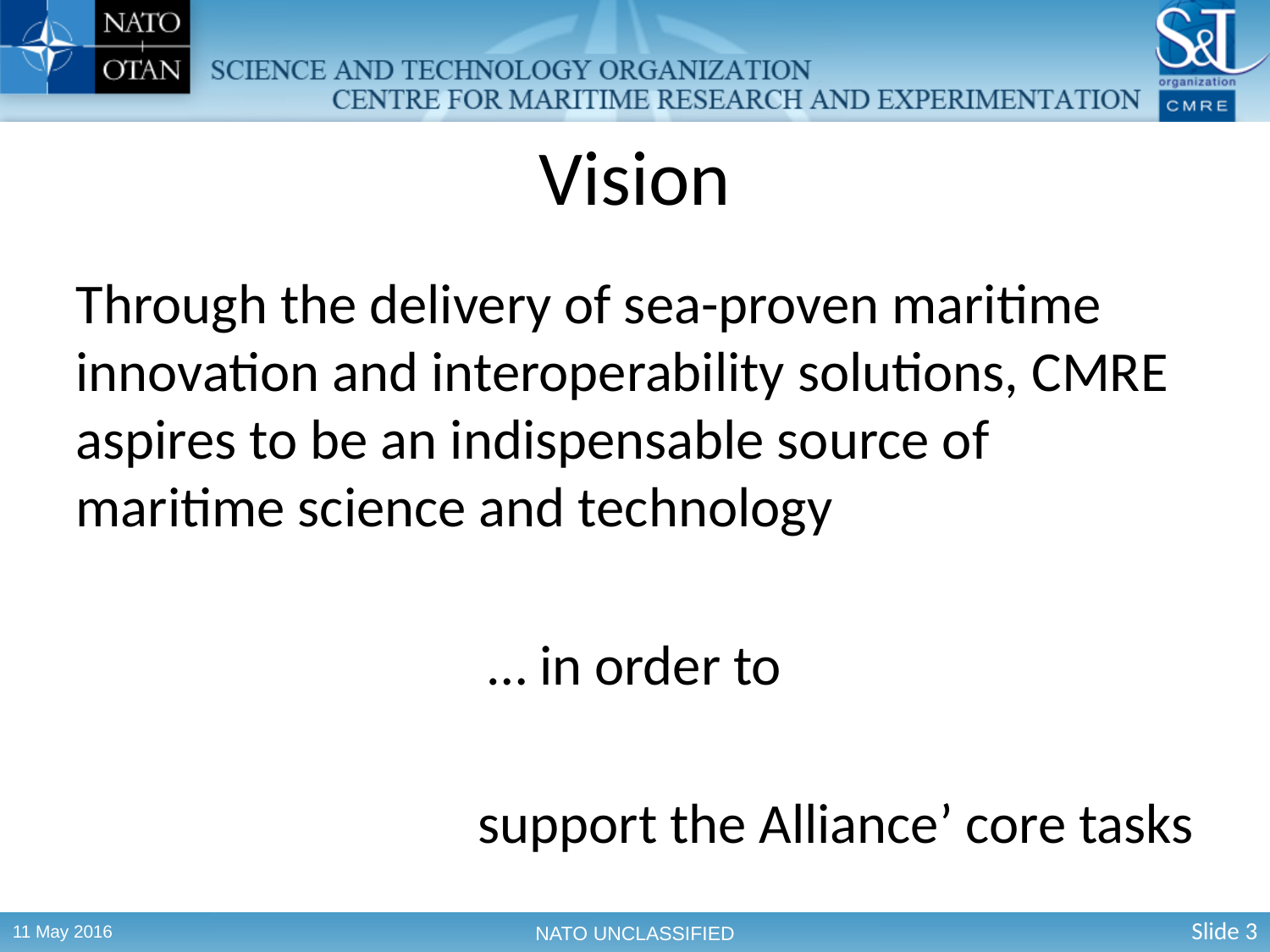

# Vision
Through the delivery of sea-proven maritime innovation and interoperability solutions, CMRE aspires to be an indispensable source of maritime science and technology

… in order to

support the Alliance’ core tasks